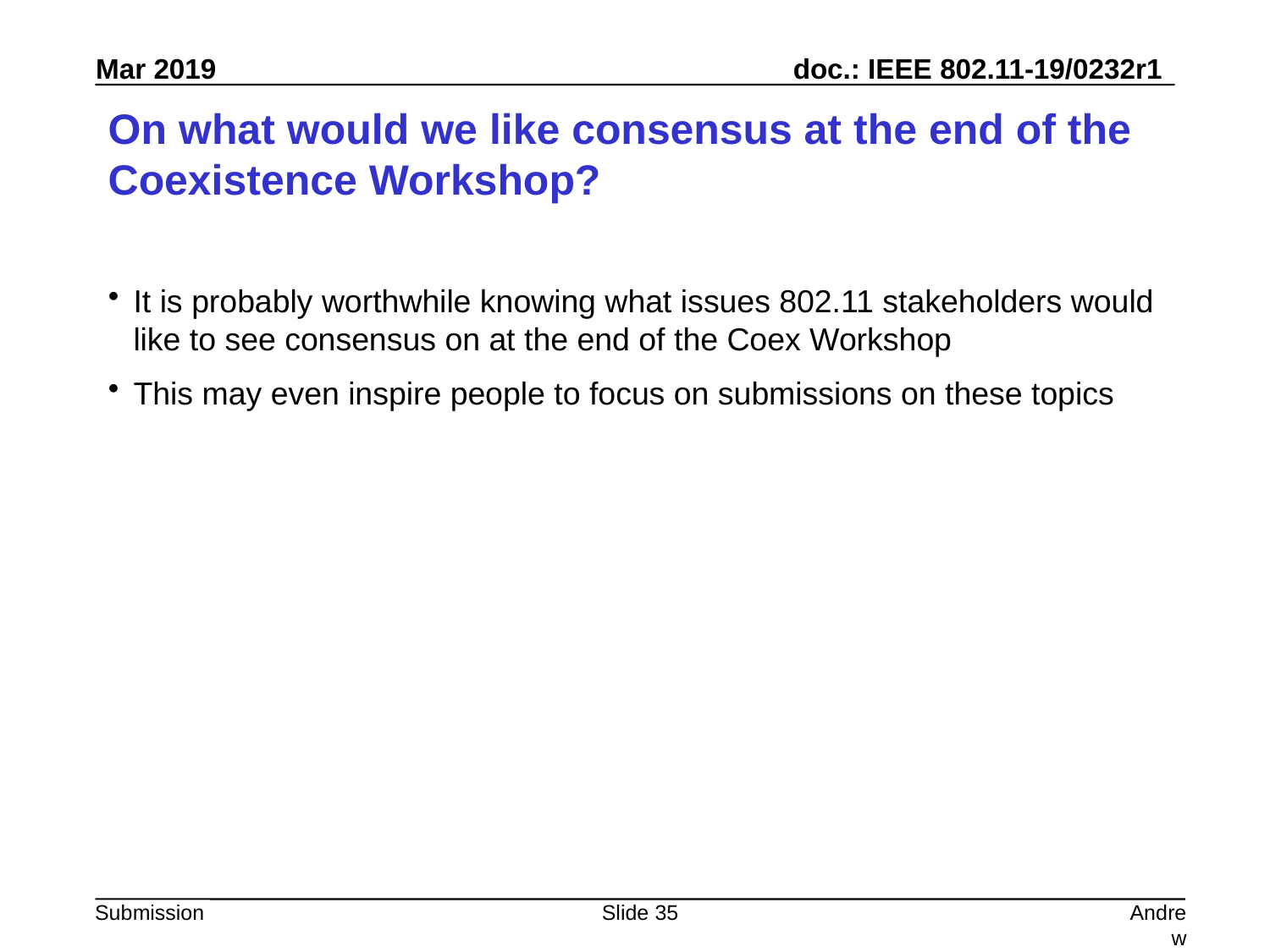

# On what would we like consensus at the end of the Coexistence Workshop?
It is probably worthwhile knowing what issues 802.11 stakeholders would like to see consensus on at the end of the Coex Workshop
This may even inspire people to focus on submissions on these topics
Slide 35
Andrew Myles, Cisco